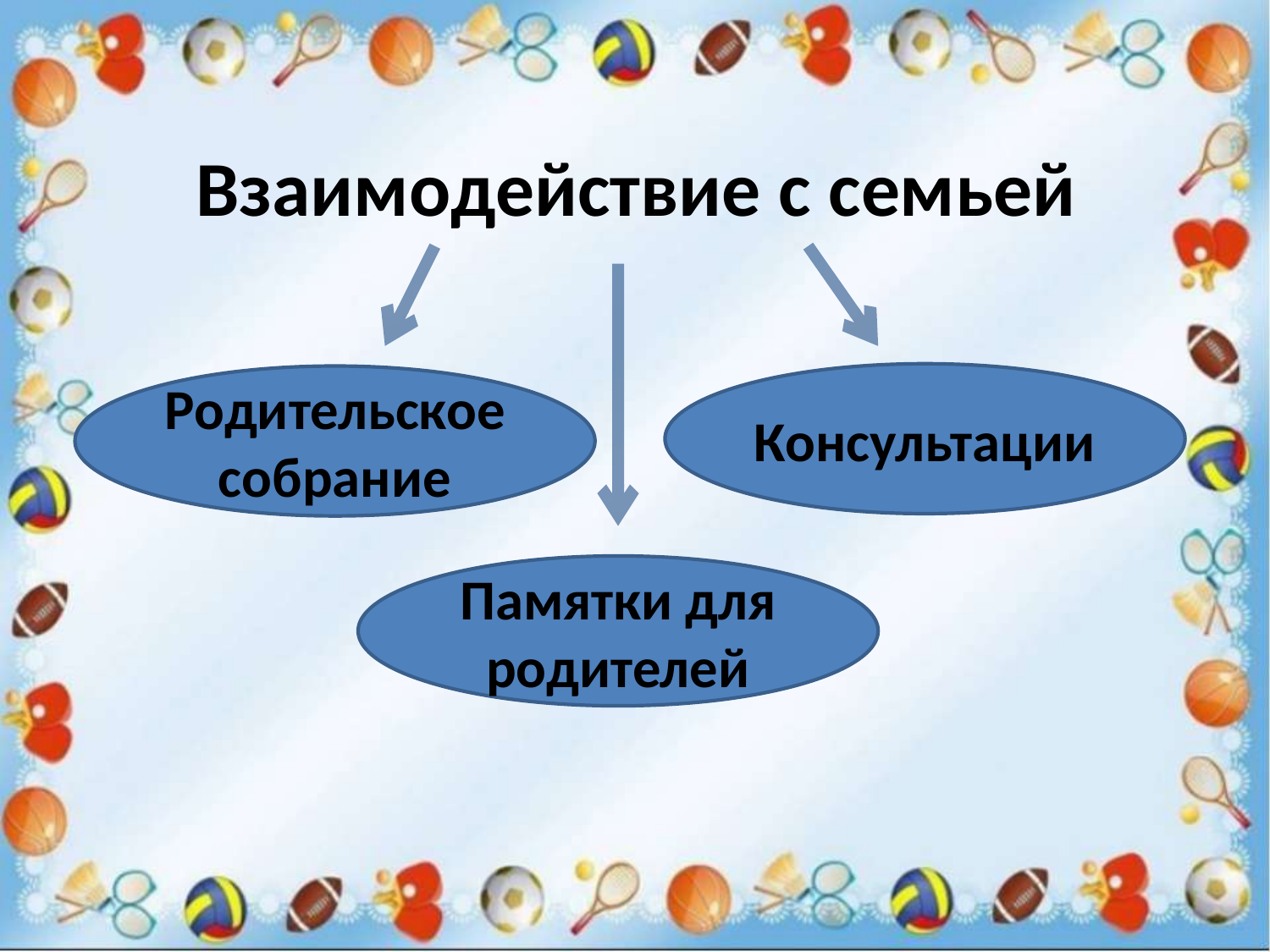

# Взаимодействие с семьей
Консультации
Родительское собрание
Памятки для родителей